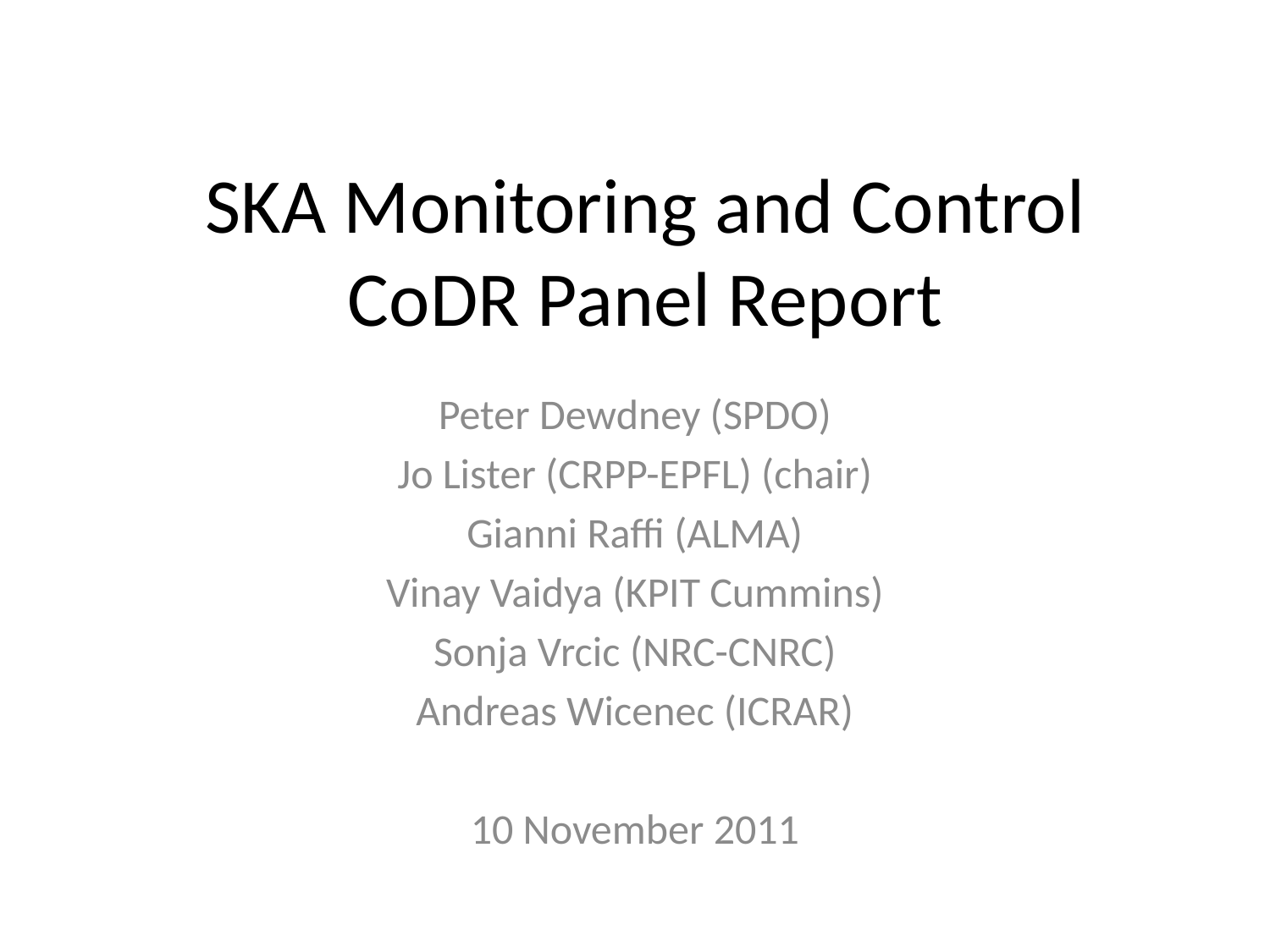

# SKA Monitoring and Control CoDR Panel Report
Peter Dewdney (SPDO)
Jo Lister (CRPP-EPFL) (chair)
Gianni Raffi (ALMA)
Vinay Vaidya (KPIT Cummins)
Sonja Vrcic (NRC-CNRC)
Andreas Wicenec (ICRAR)

10 November 2011